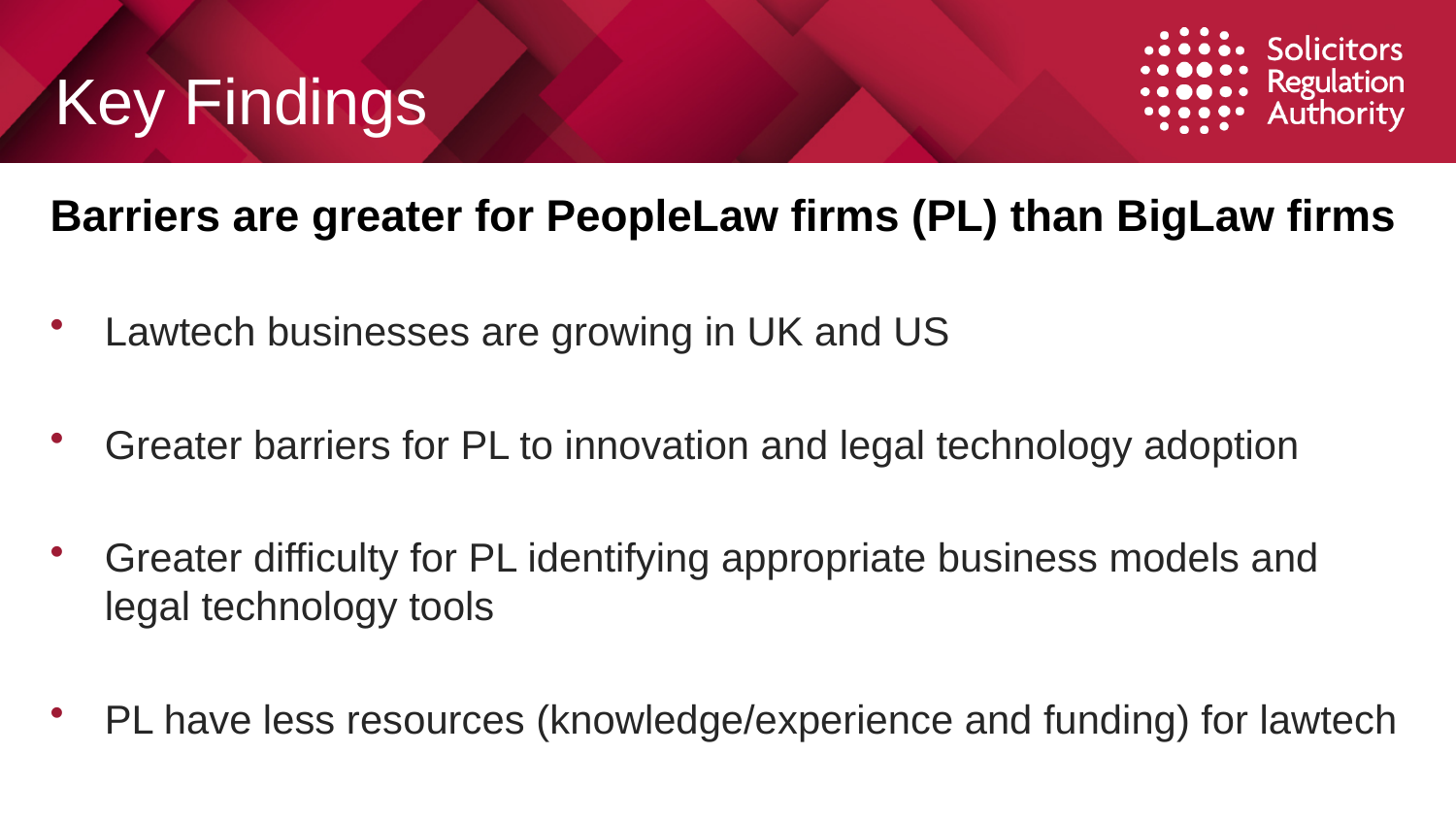

# Key Findings
Barriers are greater for PeopleLaw firms (PL) than BigLaw firms

Lawtech businesses are growing in UK and US

Greater barriers for PL to innovation and legal technology adoption

Greater difficulty for PL identifying appropriate business models and legal technology tools

PL have less resources (knowledge/experience and funding) for lawtech